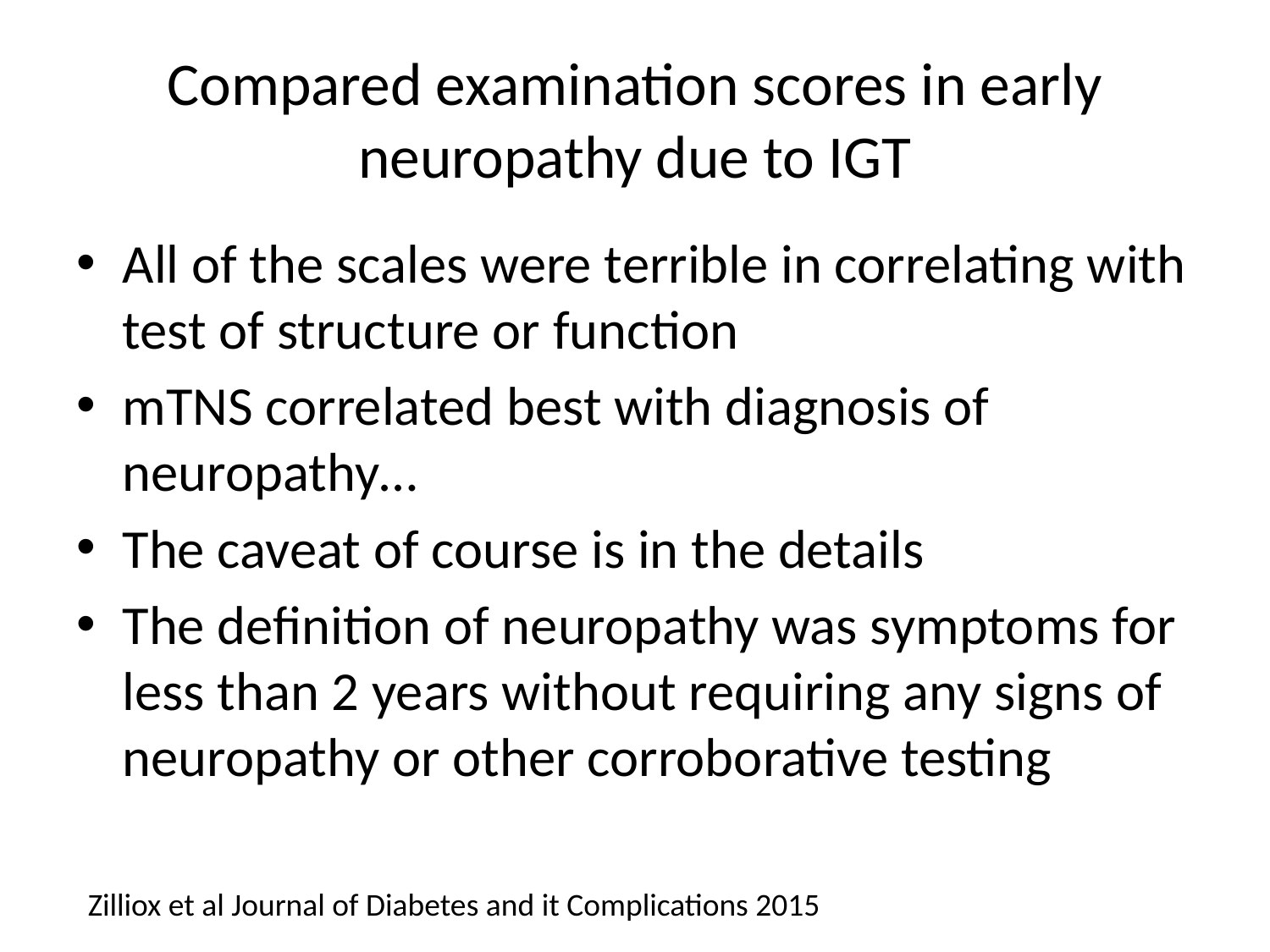

# Compared examination scores in early neuropathy due to IGT
All of the scales were terrible in correlating with test of structure or function
mTNS correlated best with diagnosis of neuropathy…
The caveat of course is in the details
The definition of neuropathy was symptoms for less than 2 years without requiring any signs of neuropathy or other corroborative testing
Zilliox et al Journal of Diabetes and it Complications 2015